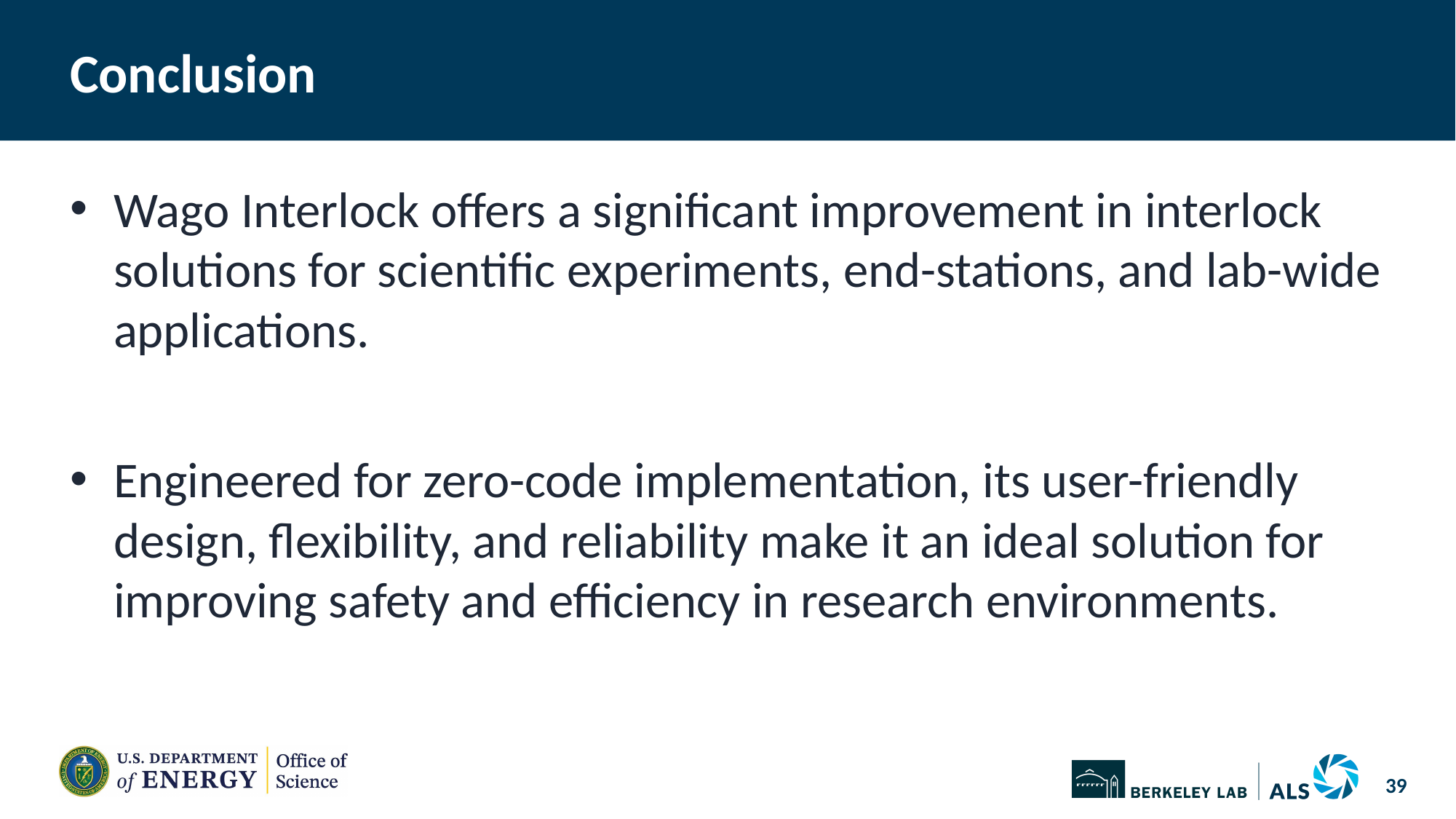

# Conclusion
Wago Interlock offers a significant improvement in interlock solutions for scientific experiments, end-stations, and lab-wide applications.

Engineered for zero-code implementation, its user-friendly design, flexibility, and reliability make it an ideal solution for improving safety and efficiency in research environments.

39